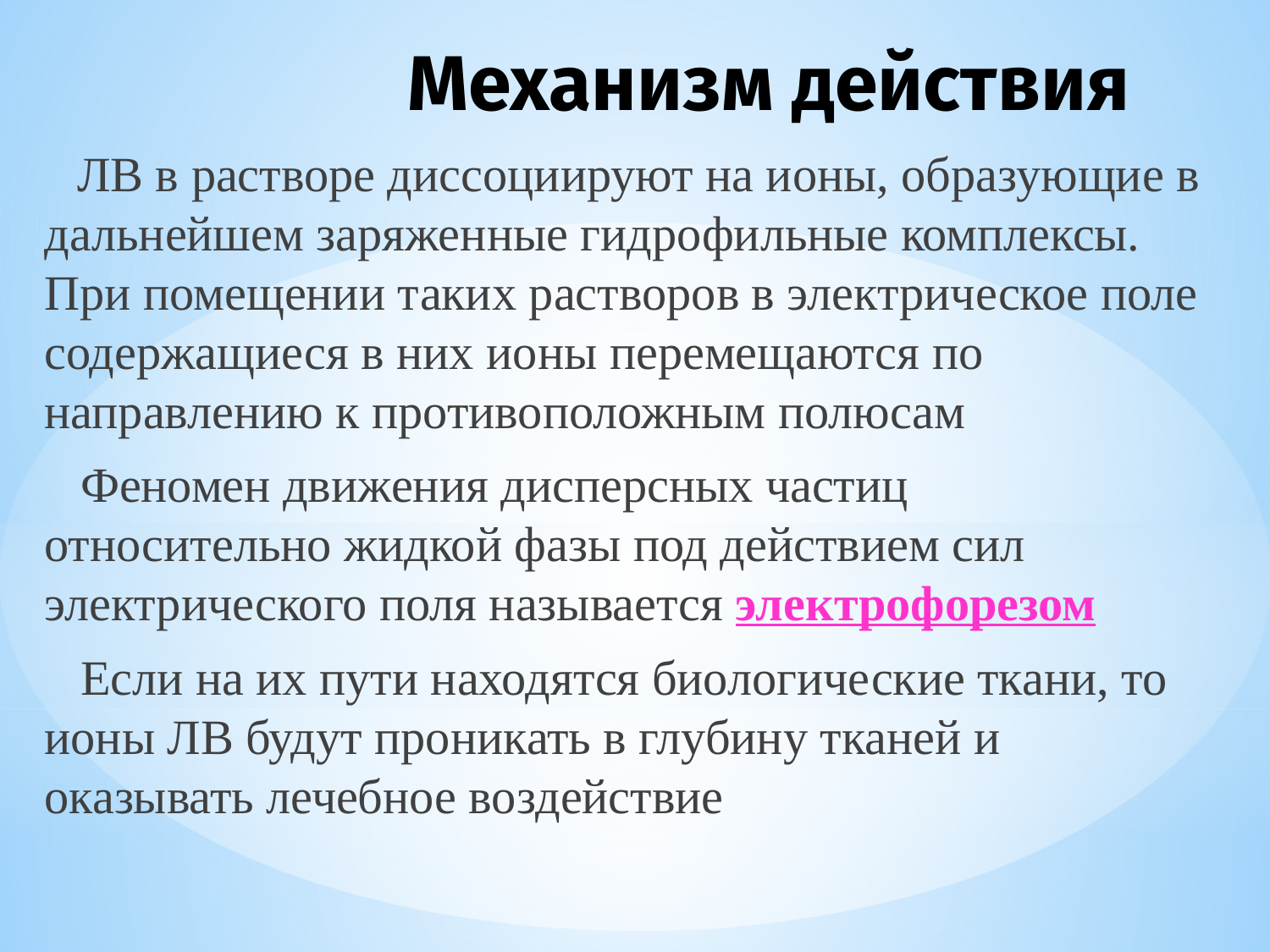

Механизм действия
     ЛВ в растворе диссоциируют на ионы, образующие в дальнейшем заряженные гидрофильные комплексы. При помещении таких растворов в электрическое поле содержащиеся в них ионы перемещаются по направлению к противоположным полюсам
     Феномен движения дисперсных частиц относительно жидкой фазы под действием сил электрического поля называется электрофорезом
     Если на их пути находятся биологические ткани, то ионы ЛВ будут проникать в глубину тканей и оказывать лечебное воздействие